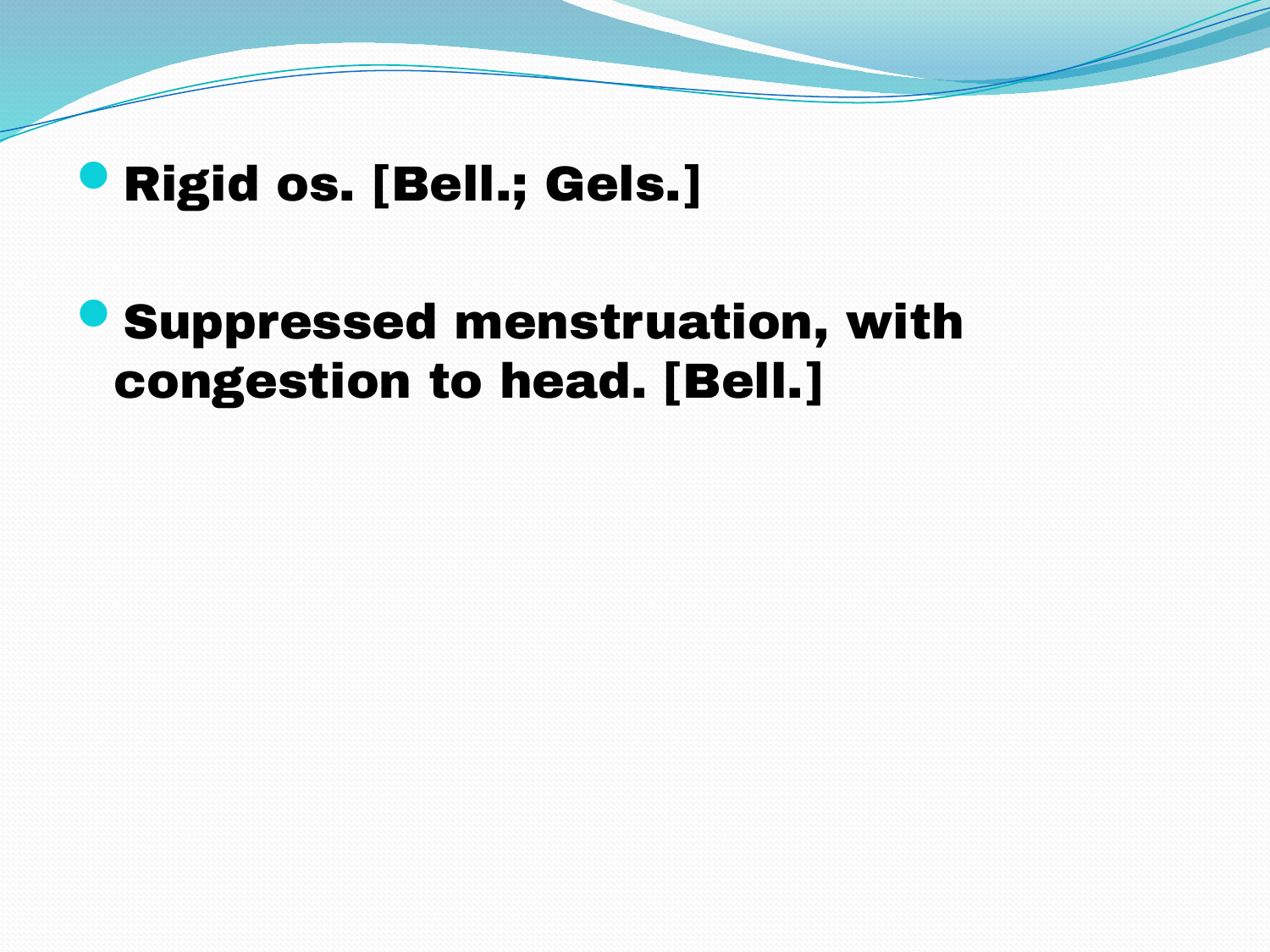

Rigid os. [Bell.; Gels.]

Suppressed menstruation, with congestion to head. [Bell.]